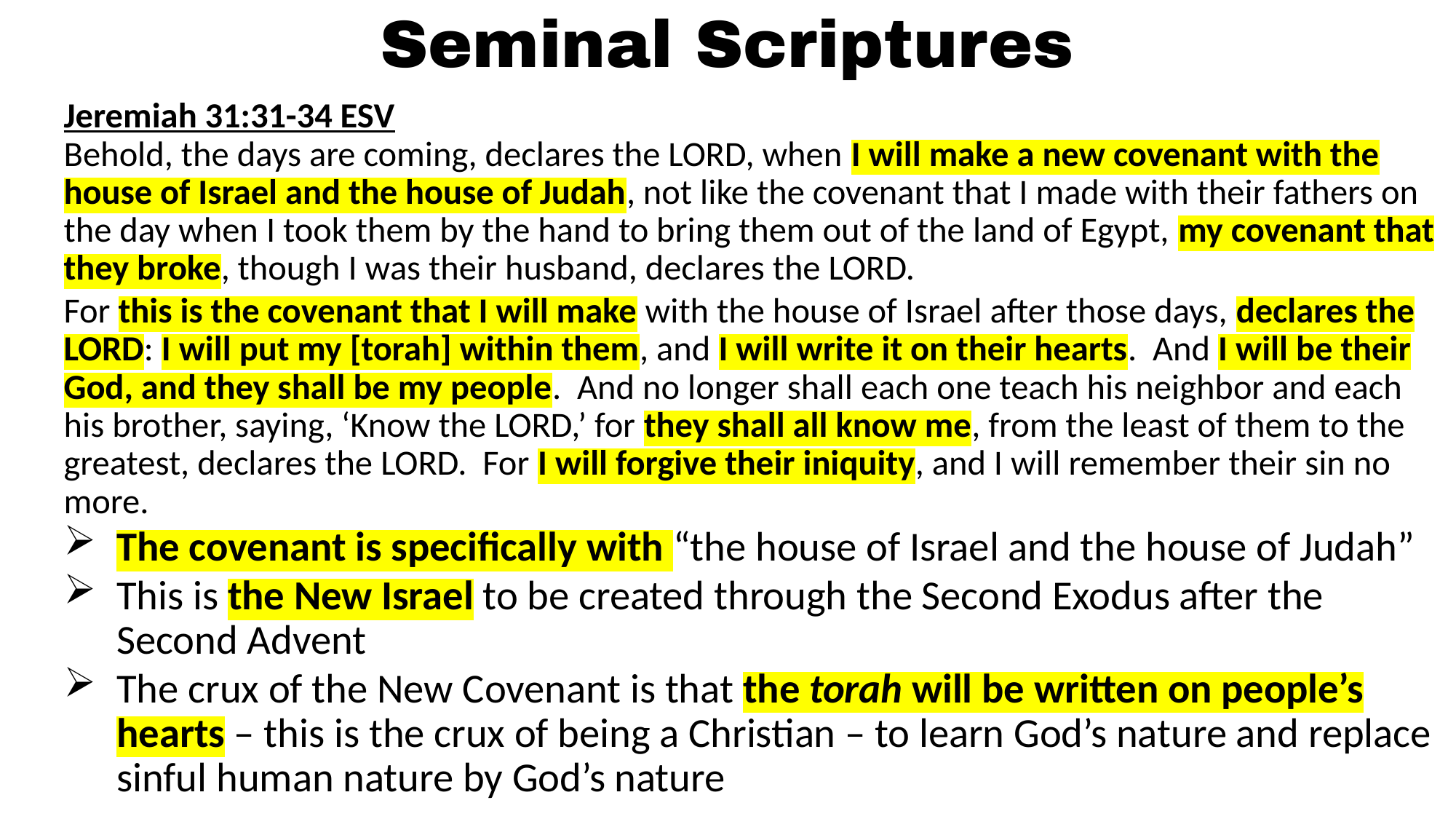

# Seminal Scriptures
Jeremiah 31:31-34 ESV
Behold, the days are coming, declares the LORD, when I will make a new covenant with the house of Israel and the house of Judah, not like the covenant that I made with their fathers on the day when I took them by the hand to bring them out of the land of Egypt, my covenant that they broke, though I was their husband, declares the LORD.
For this is the covenant that I will make with the house of Israel after those days, declares the LORD: I will put my [torah] within them, and I will write it on their hearts.  And I will be their God, and they shall be my people.  And no longer shall each one teach his neighbor and each his brother, saying, ‘Know the LORD,’ for they shall all know me, from the least of them to the greatest, declares the LORD.  For I will forgive their iniquity, and I will remember their sin no more.
The covenant is specifically with “the house of Israel and the house of Judah”
This is the New Israel to be created through the Second Exodus after the Second Advent
The crux of the New Covenant is that the torah will be written on people’s hearts – this is the crux of being a Christian – to learn God’s nature and replace sinful human nature by God’s nature